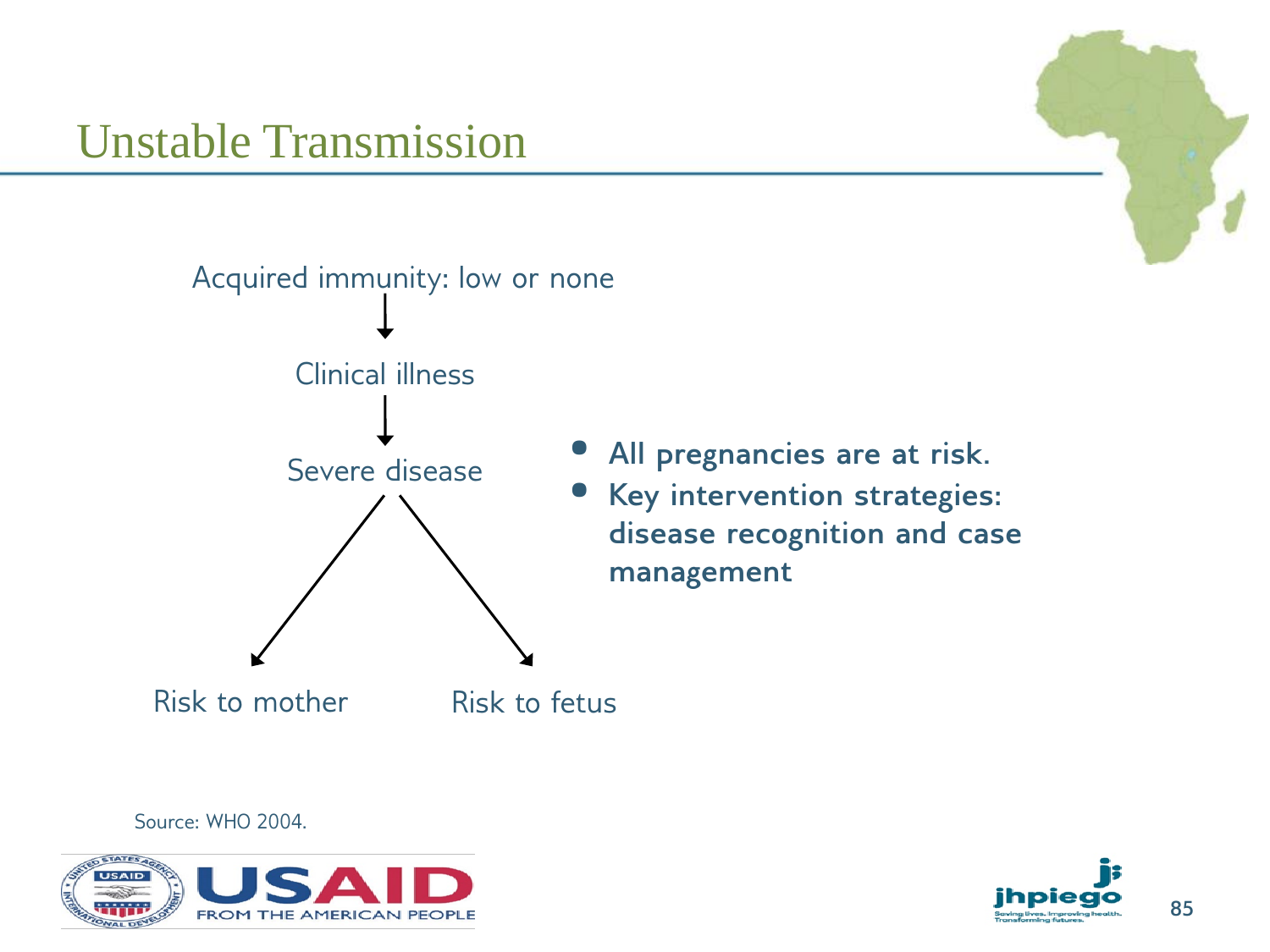

# Unstable Transmission

Acquired immunity: low or none

Clinical illness

All pregnancies are at risk.
Key intervention strategies: disease recognition and case management
Severe disease

Risk to mother
Risk to fetus
Source: WHO 2004.
85